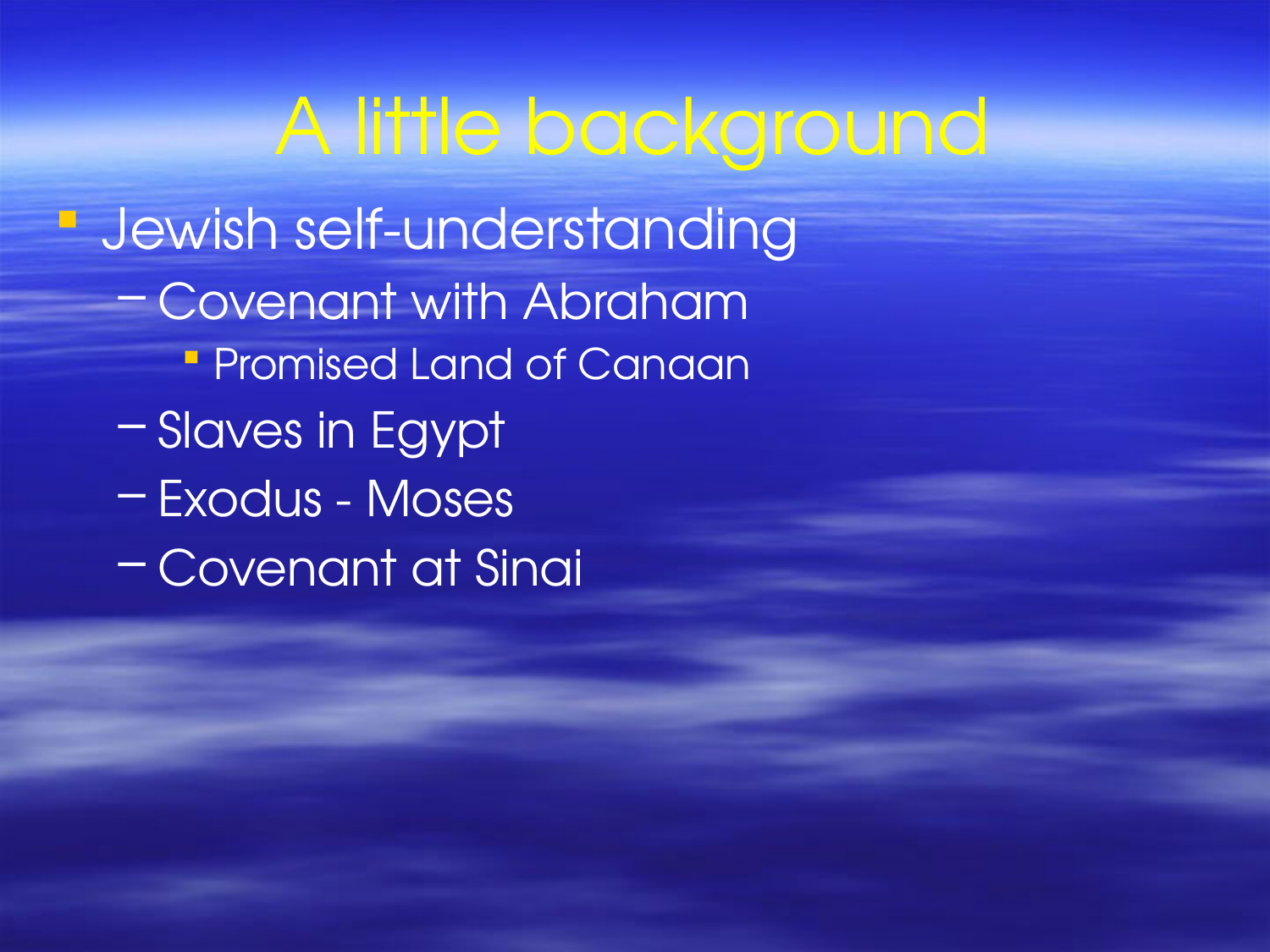

# A little background
Jewish self-understanding
Covenant with Abraham
Promised Land of Canaan
Slaves in Egypt
Exodus - Moses
Covenant at Sinai